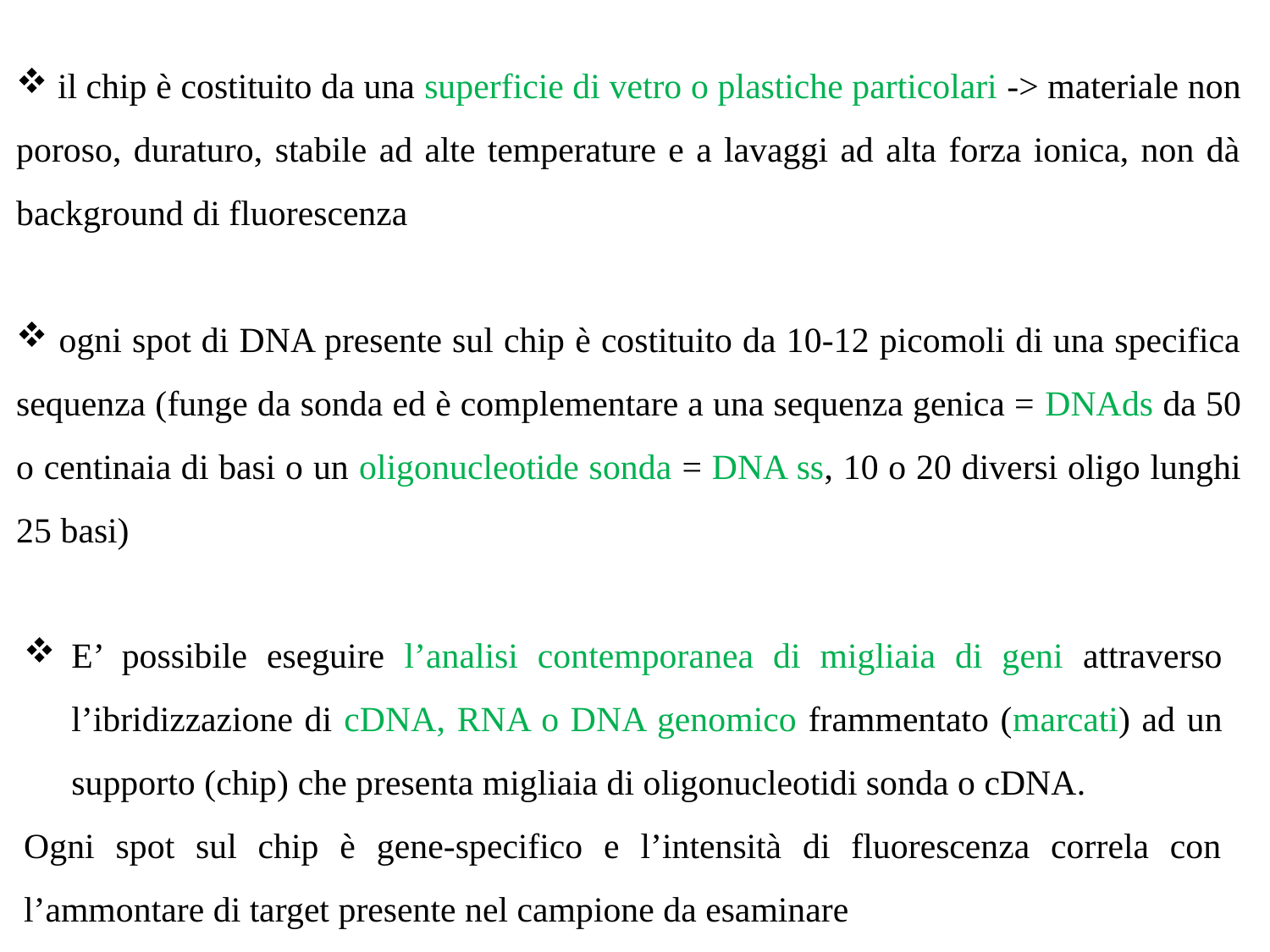

il chip è costituito da una superficie di vetro o plastiche particolari -> materiale non poroso, duraturo, stabile ad alte temperature e a lavaggi ad alta forza ionica, non dà background di fluorescenza

 ogni spot di DNA presente sul chip è costituito da 10-12 picomoli di una specifica sequenza (funge da sonda ed è complementare a una sequenza genica = DNAds da 50 o centinaia di basi o un oligonucleotide sonda = DNA ss, 10 o 20 diversi oligo lunghi 25 basi)
E’ possibile eseguire l’analisi contemporanea di migliaia di geni attraverso l’ibridizzazione di cDNA, RNA o DNA genomico frammentato (marcati) ad un supporto (chip) che presenta migliaia di oligonucleotidi sonda o cDNA.
Ogni spot sul chip è gene-specifico e l’intensità di fluorescenza correla con l’ammontare di target presente nel campione da esaminare